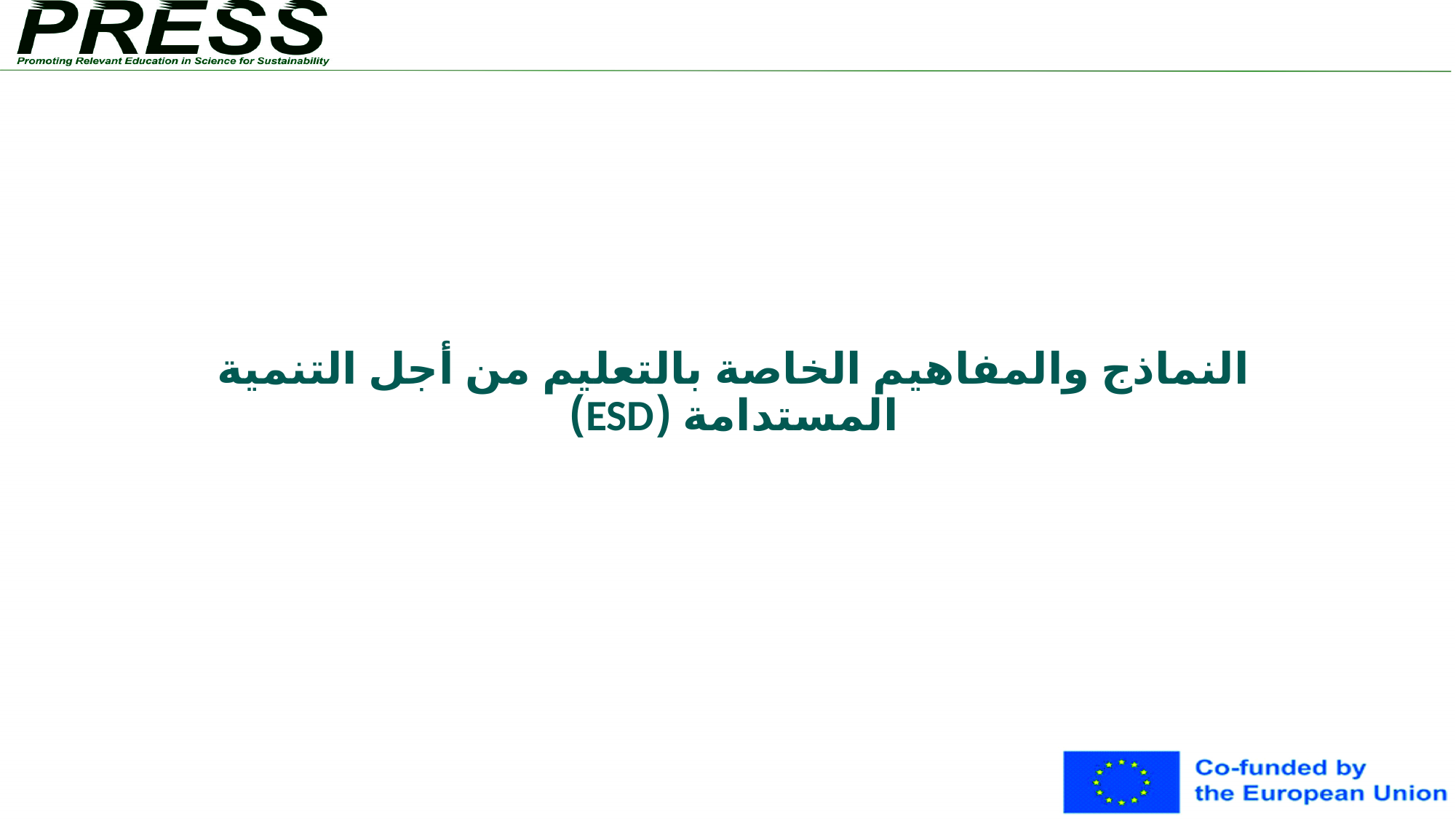

# النماذج والمفاهيم الخاصة بالتعليم من أجل التنمية المستدامة (ESD)